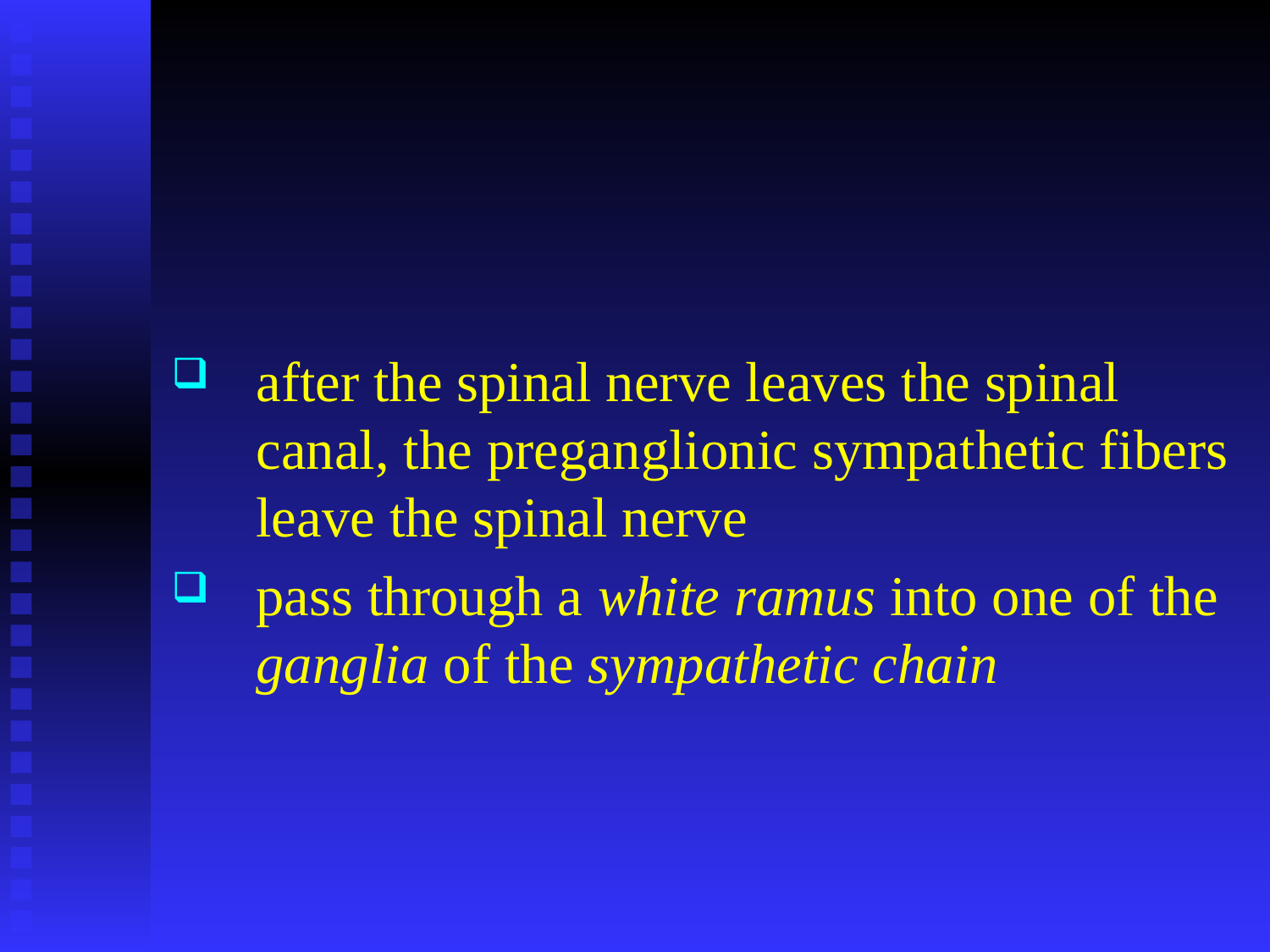

#
after the spinal nerve leaves the spinal canal, the preganglionic sympathetic fibers leave the spinal nerve
pass through a white ramus into one of the ganglia of the sympathetic chain